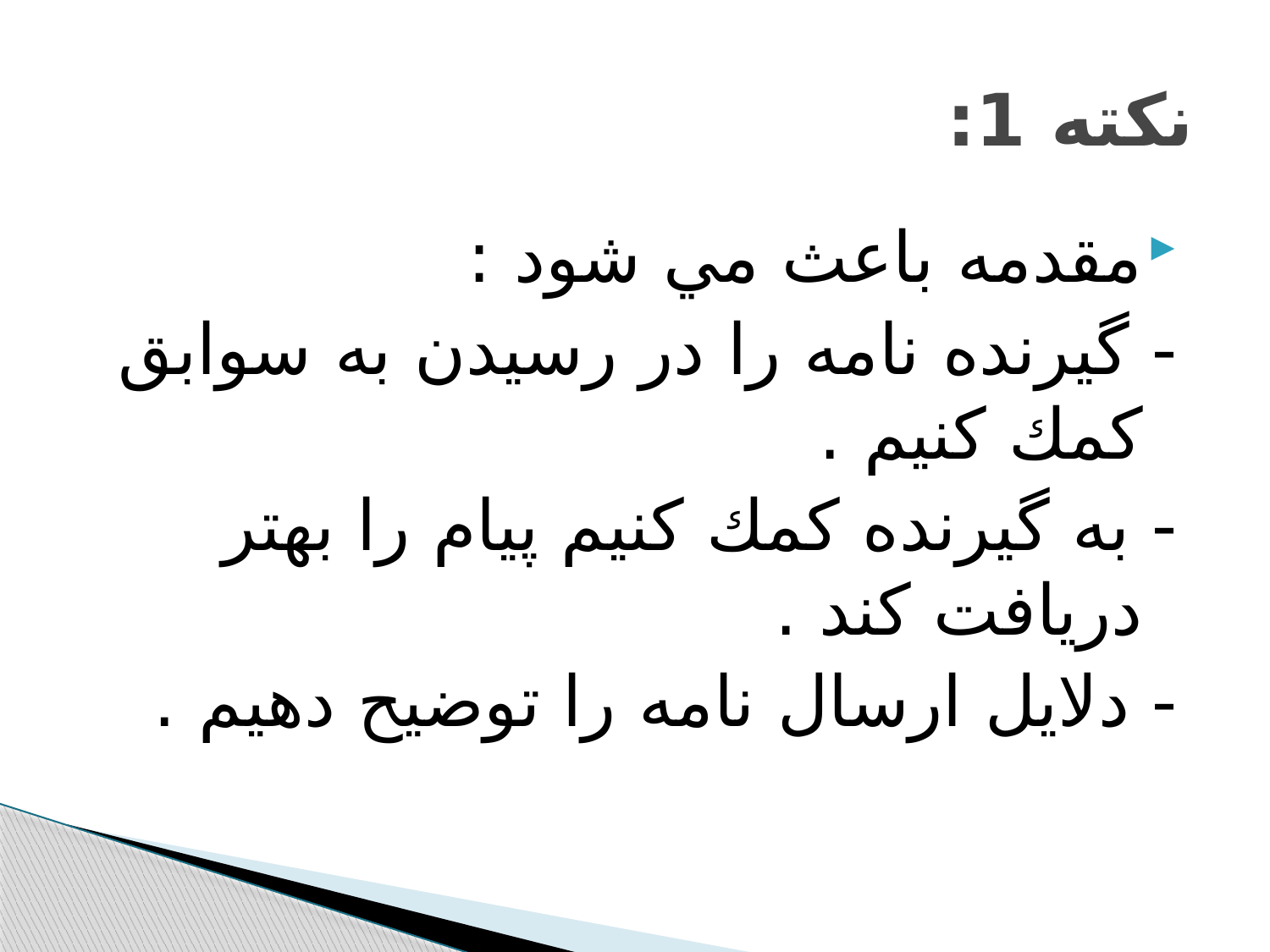

# نكته 1:
مقدمه باعث مي شود :
	- گيرنده نامه را در رسيدن به سوابق كمك كنيم .
	- به گيرنده كمك كنيم پيام را بهتر دريافت كند .
	- دلايل ارسال نامه را توضيح دهيم .